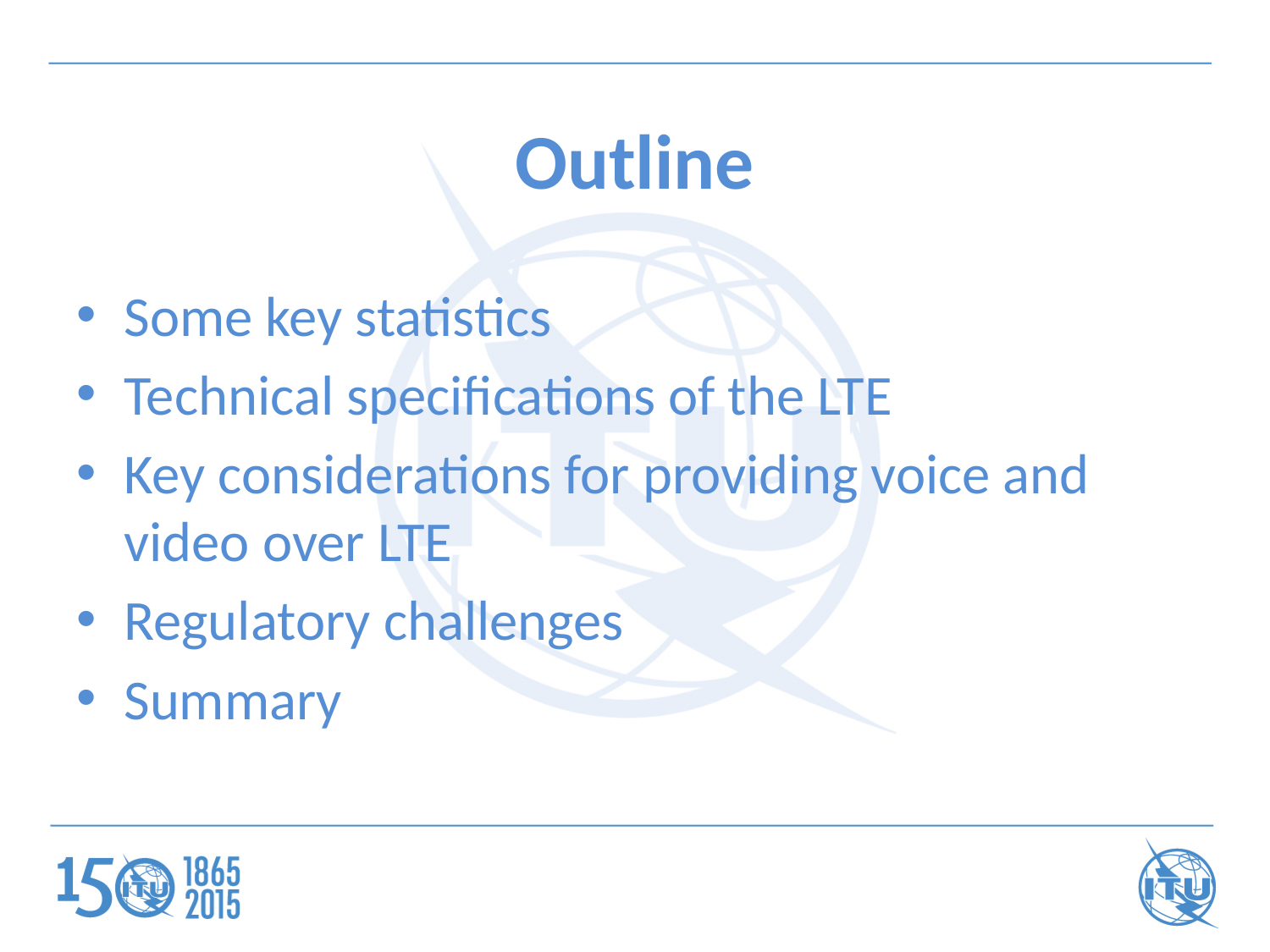

# Outline
Some key statistics
Technical specifications of the LTE
Key considerations for providing voice and video over LTE
Regulatory challenges
Summary